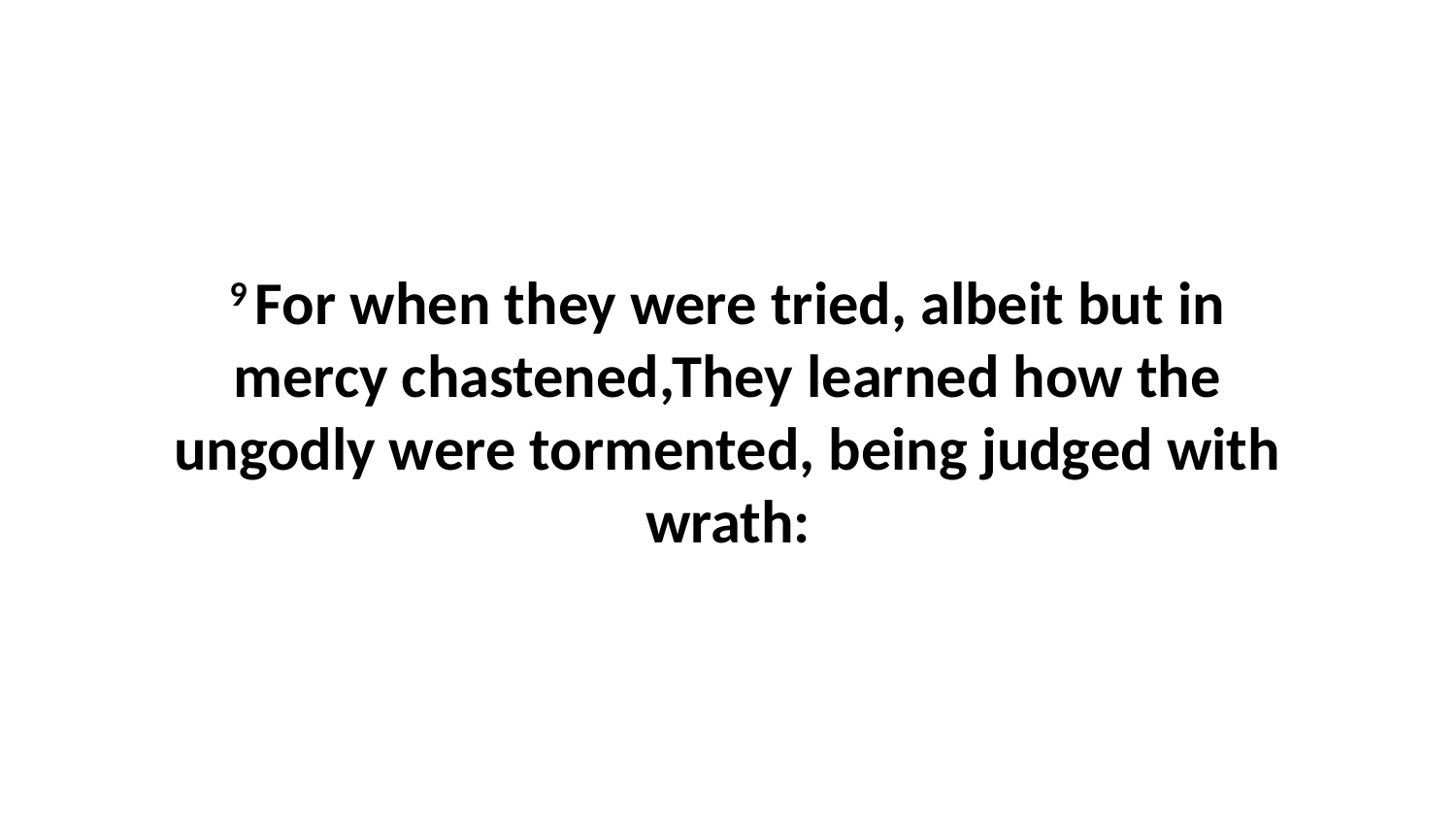

9 For when they were tried, albeit but in mercy chastened,They learned how the ungodly were tormented, being judged with wrath: